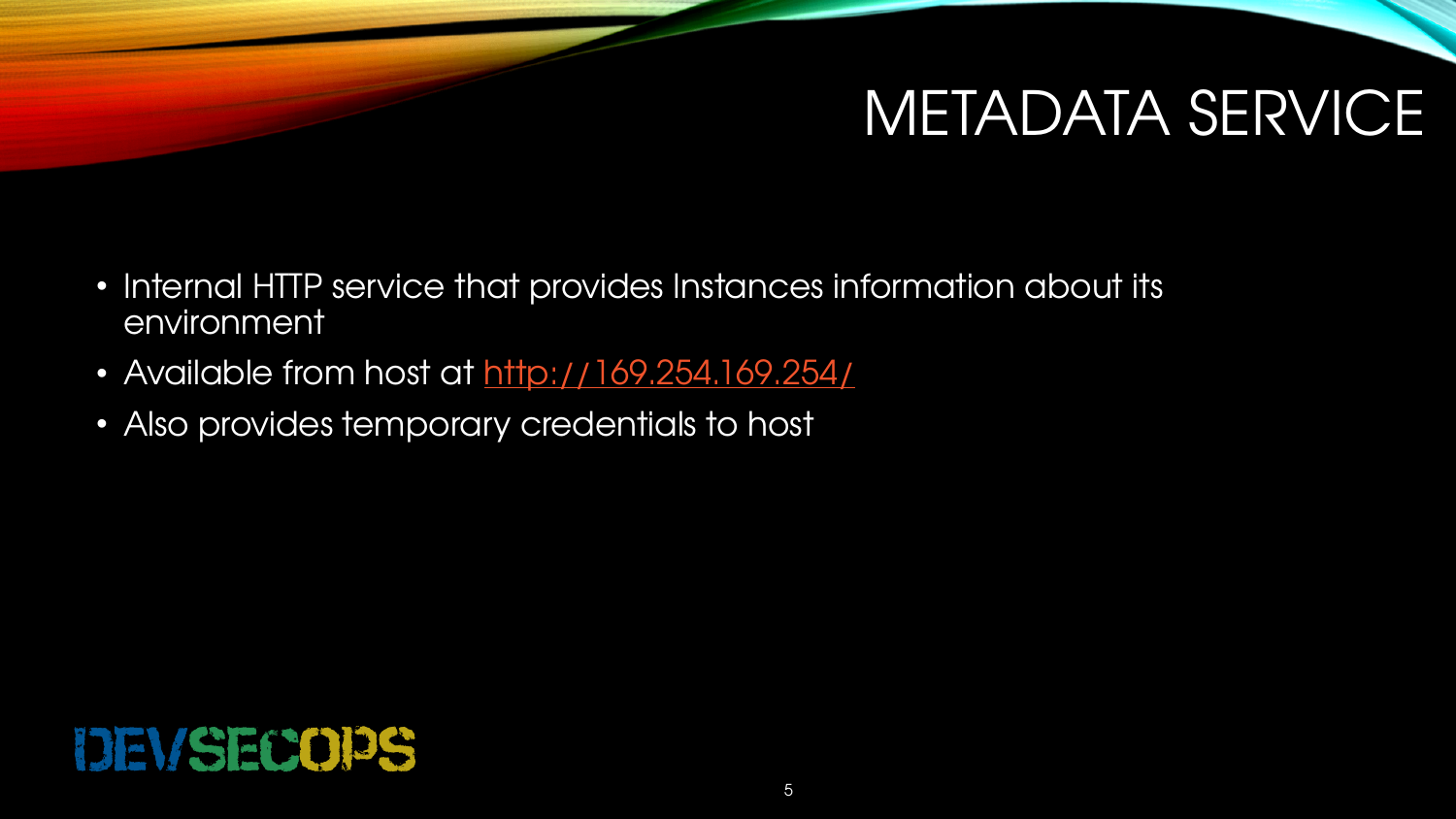

# METADATA SERVICE
Internal HTTP service that provides Instances information about its environment
Available from host at http://169.254.169.254/
Also provides temporary credentials to host

5